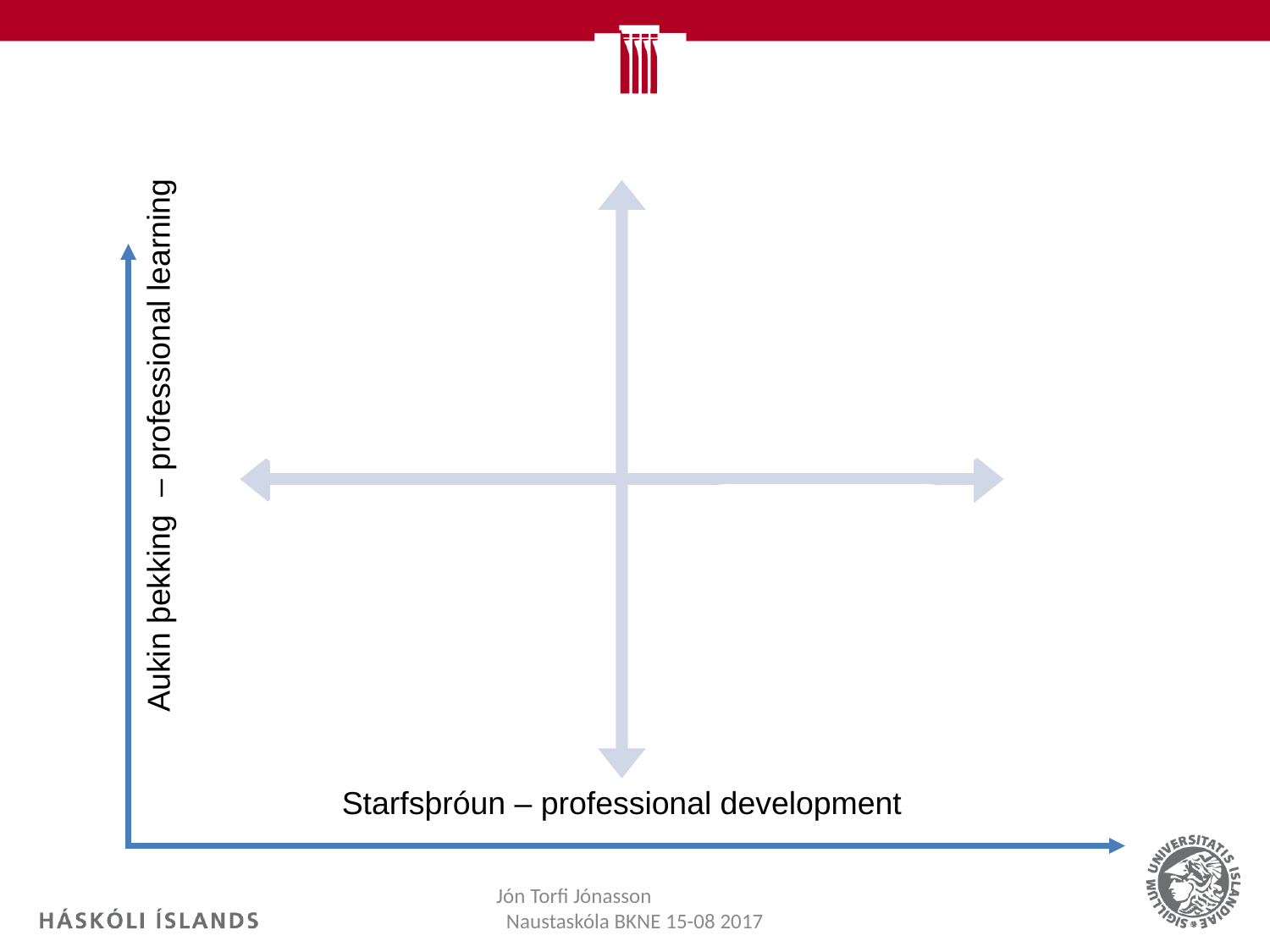

Fylgist vel með, þróar sig lítið í starfi, kennir eins og hefðin býður
Fylgist vel með þróuninni utan skólans, þróar sig í starfi
Fylgist ekki með utan skólans, þróar sig ekki í starfi
Það gerist lítið utan skólans, finnst honum en bætir sig í starfi

Aukin þekking  – professional learning

Starfsþróun – professional development
Jón Torfi Jónasson                          Naustaskóla BKNE 15-08 2017